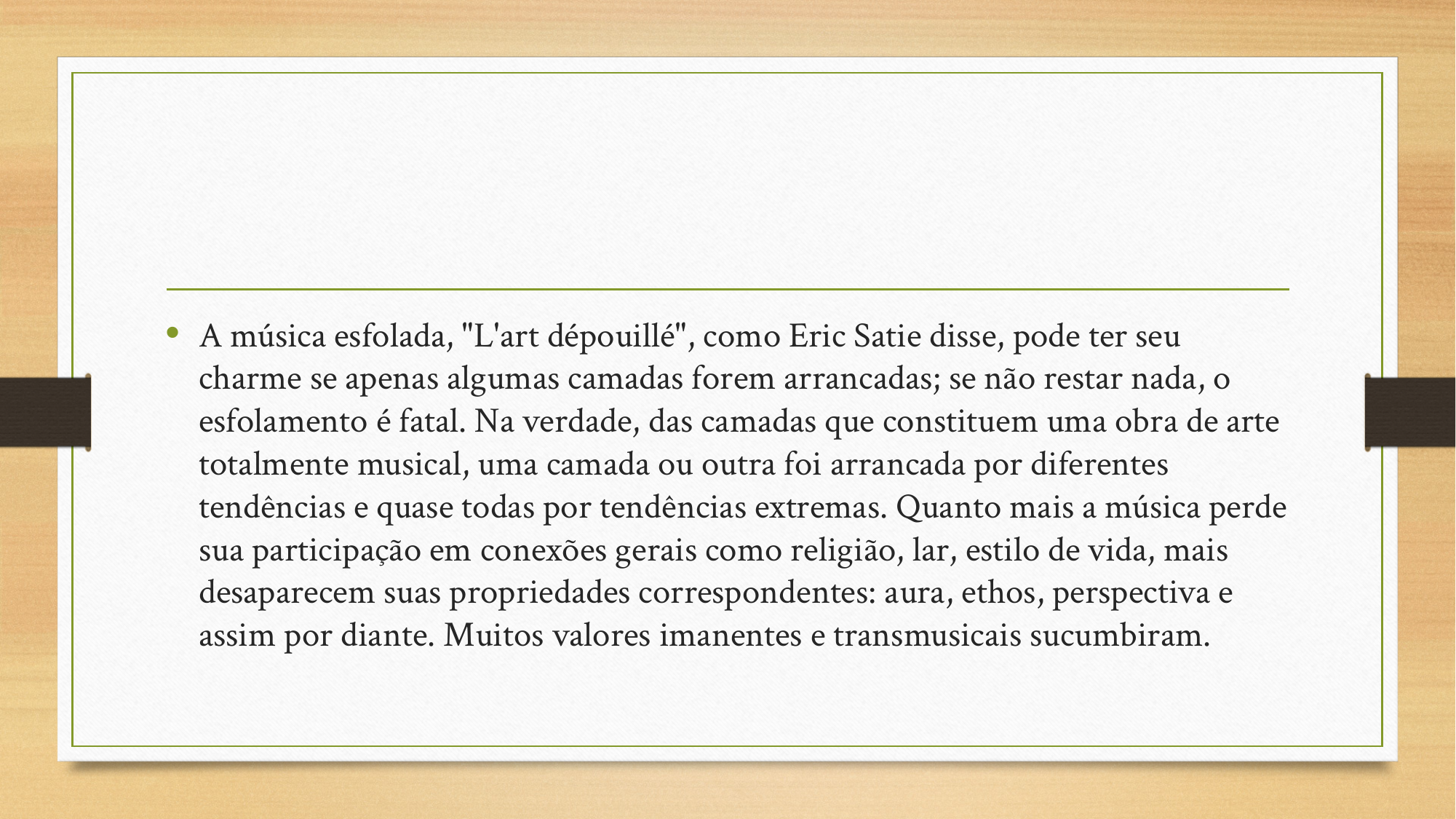

#
A música esfolada, "L'art dépouillé", como Eric Satie disse, pode ter seu charme se apenas algumas camadas forem arrancadas; se não restar nada, o esfolamento é fatal. Na verdade, das camadas que constituem uma obra de arte totalmente musical, uma camada ou outra foi arrancada por diferentes tendências e quase todas por tendências extremas. Quanto mais a música perde sua participação em conexões gerais como religião, lar, estilo de vida, mais desaparecem suas propriedades correspondentes: aura, ethos, perspectiva e assim por diante. Muitos valores imanentes e transmusicais sucumbiram.